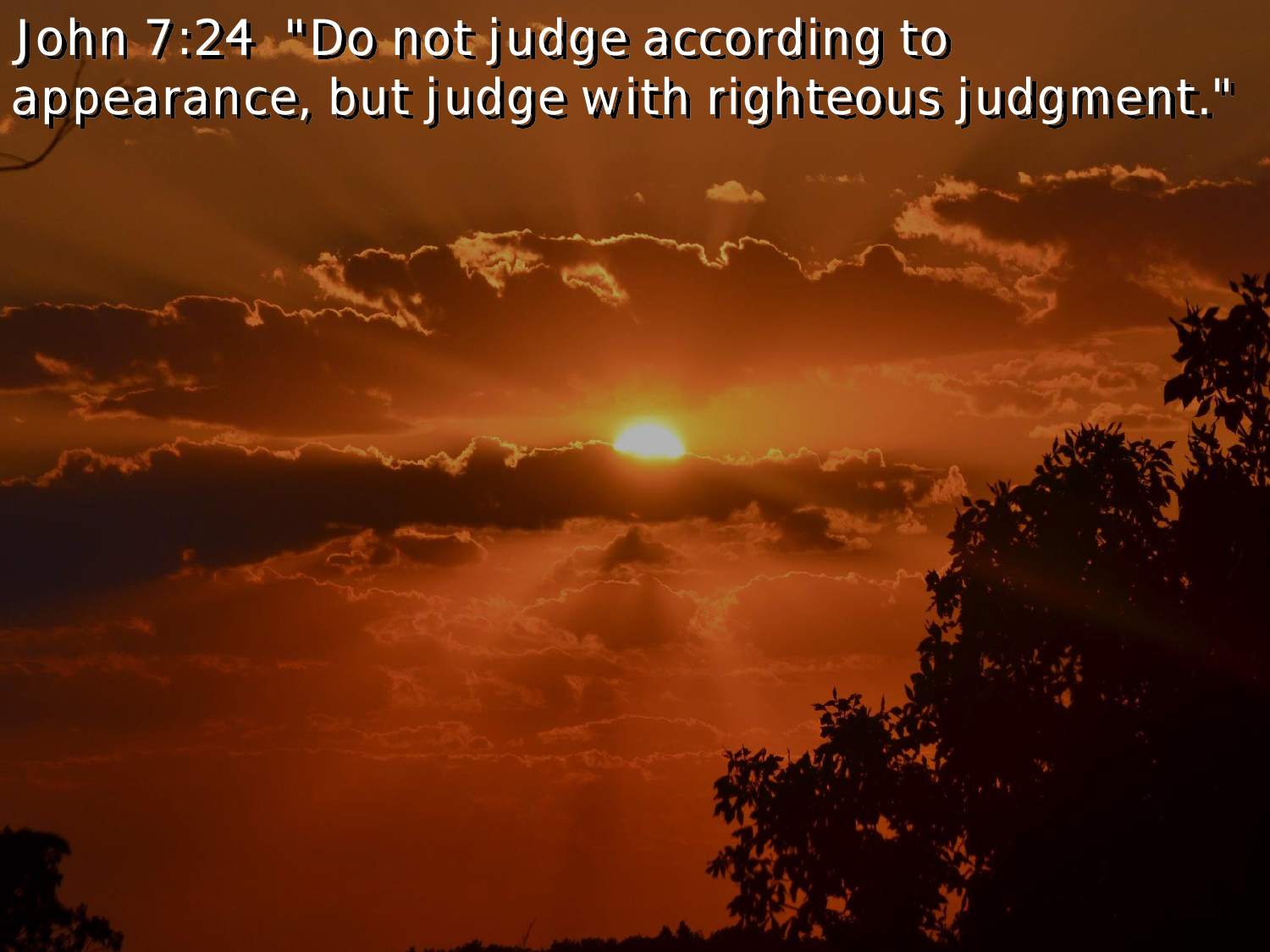

John 7:24  "Do not judge according to appearance, but judge with righteous judgment."